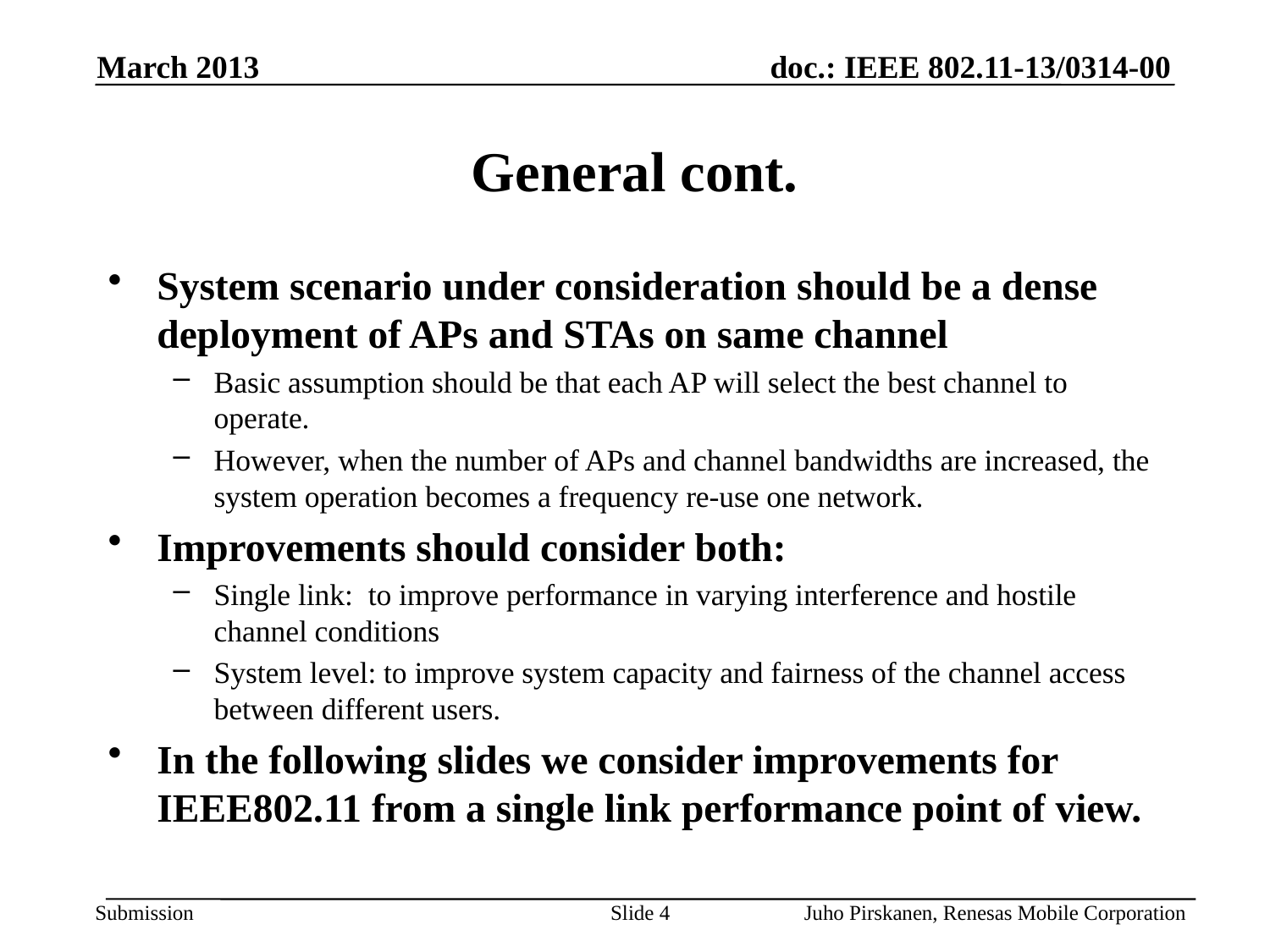

March 2013
# General cont.
System scenario under consideration should be a dense deployment of APs and STAs on same channel
Basic assumption should be that each AP will select the best channel to operate.
However, when the number of APs and channel bandwidths are increased, the system operation becomes a frequency re-use one network.
Improvements should consider both:
Single link:  to improve performance in varying interference and hostile channel conditions
System level: to improve system capacity and fairness of the channel access between different users.
In the following slides we consider improvements for IEEE802.11 from a single link performance point of view.
Slide 4
Juho Pirskanen, Renesas Mobile Corporation